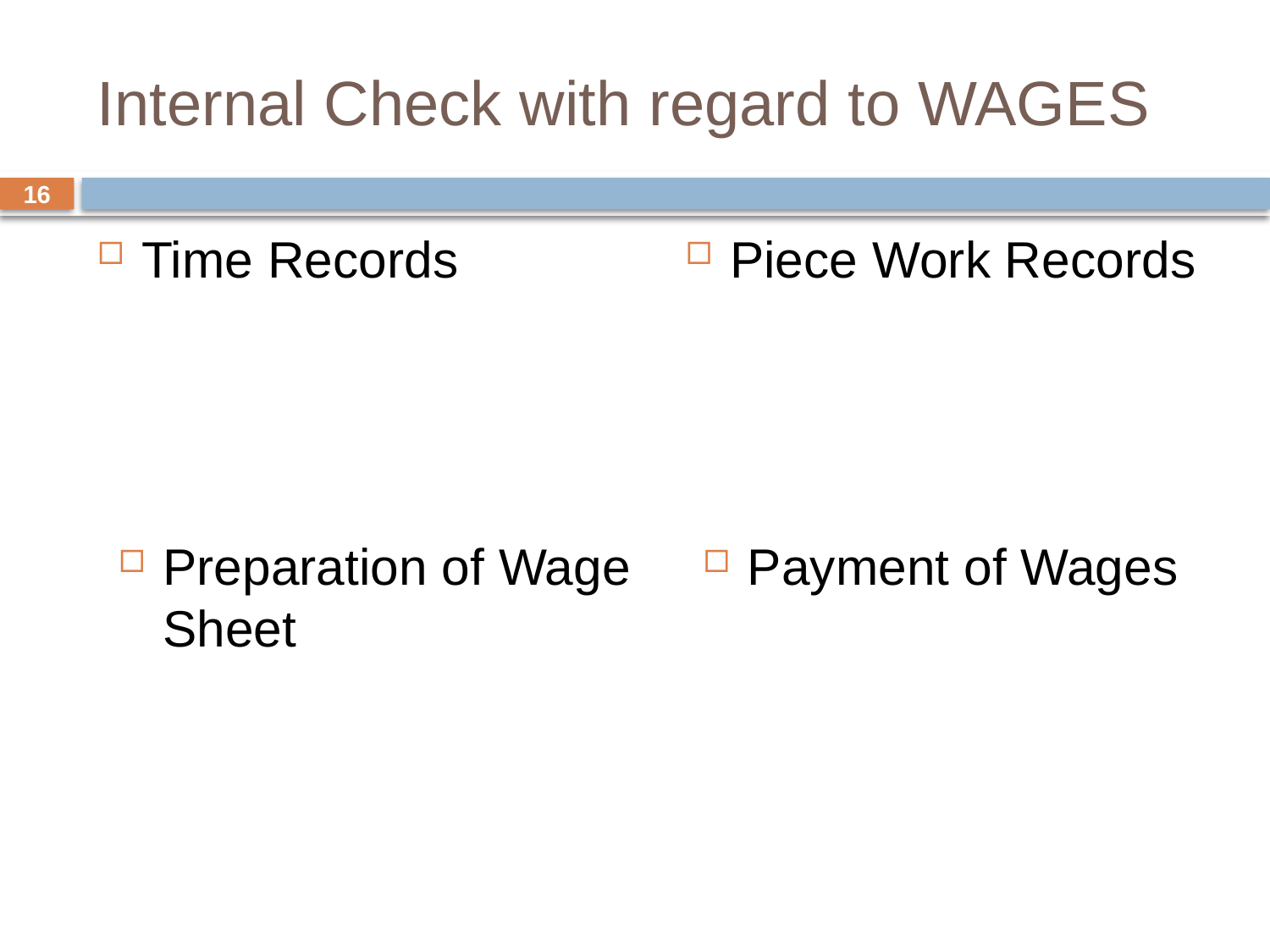

# Internal Check with regard to WAGES
16
Time Records
Piece Work Records
Preparation of Wage Sheet
Payment of Wages